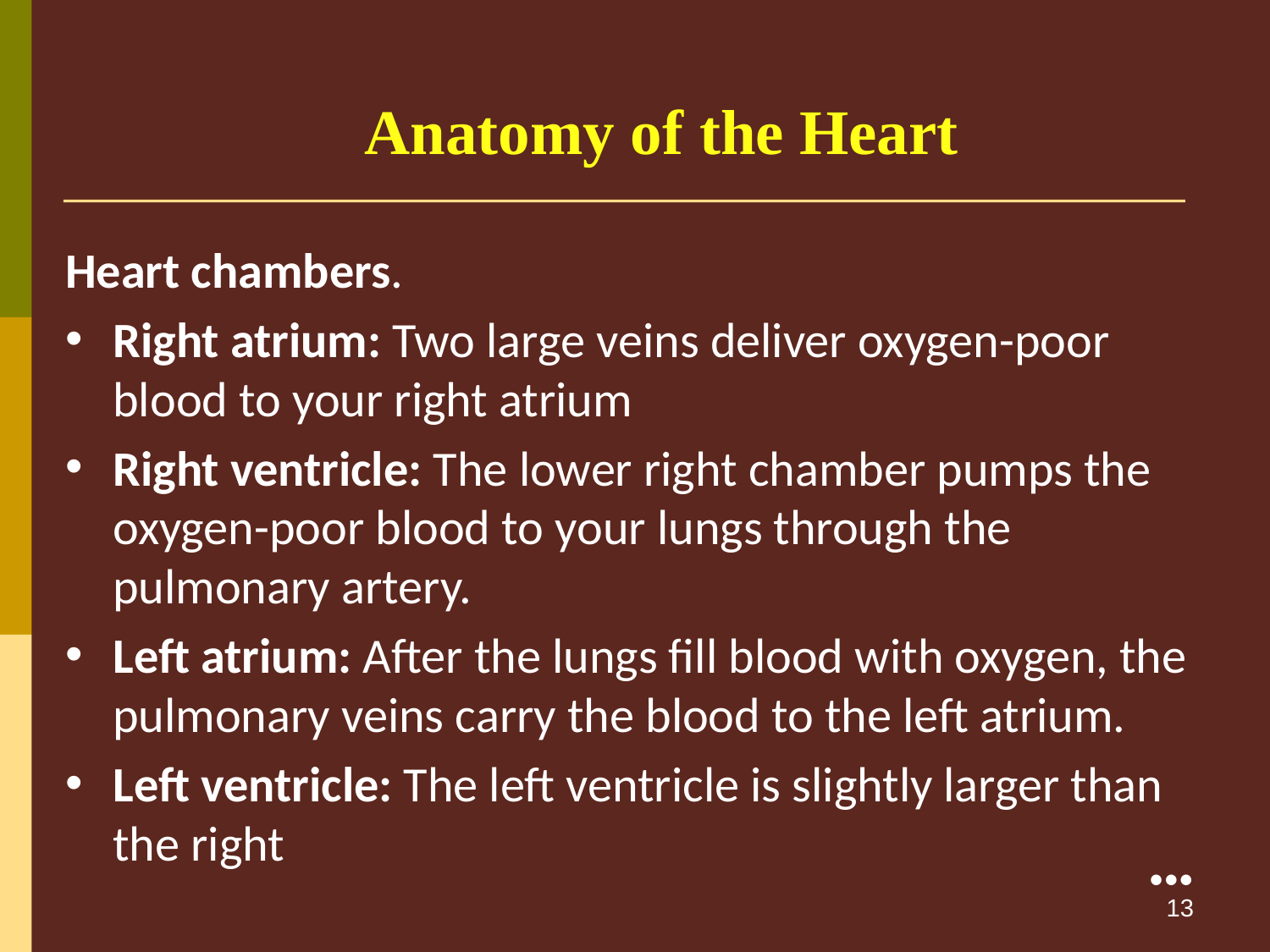

Anatomy of the Heart
Heart chambers.
Right atrium: Two large veins deliver oxygen-poor blood to your right atrium
Right ventricle: The lower right chamber pumps the oxygen-poor blood to your lungs through the pulmonary artery.
Left atrium: After the lungs fill blood with oxygen, the pulmonary veins carry the blood to the left atrium.
Left ventricle: The left ventricle is slightly larger than the right
●●●
13